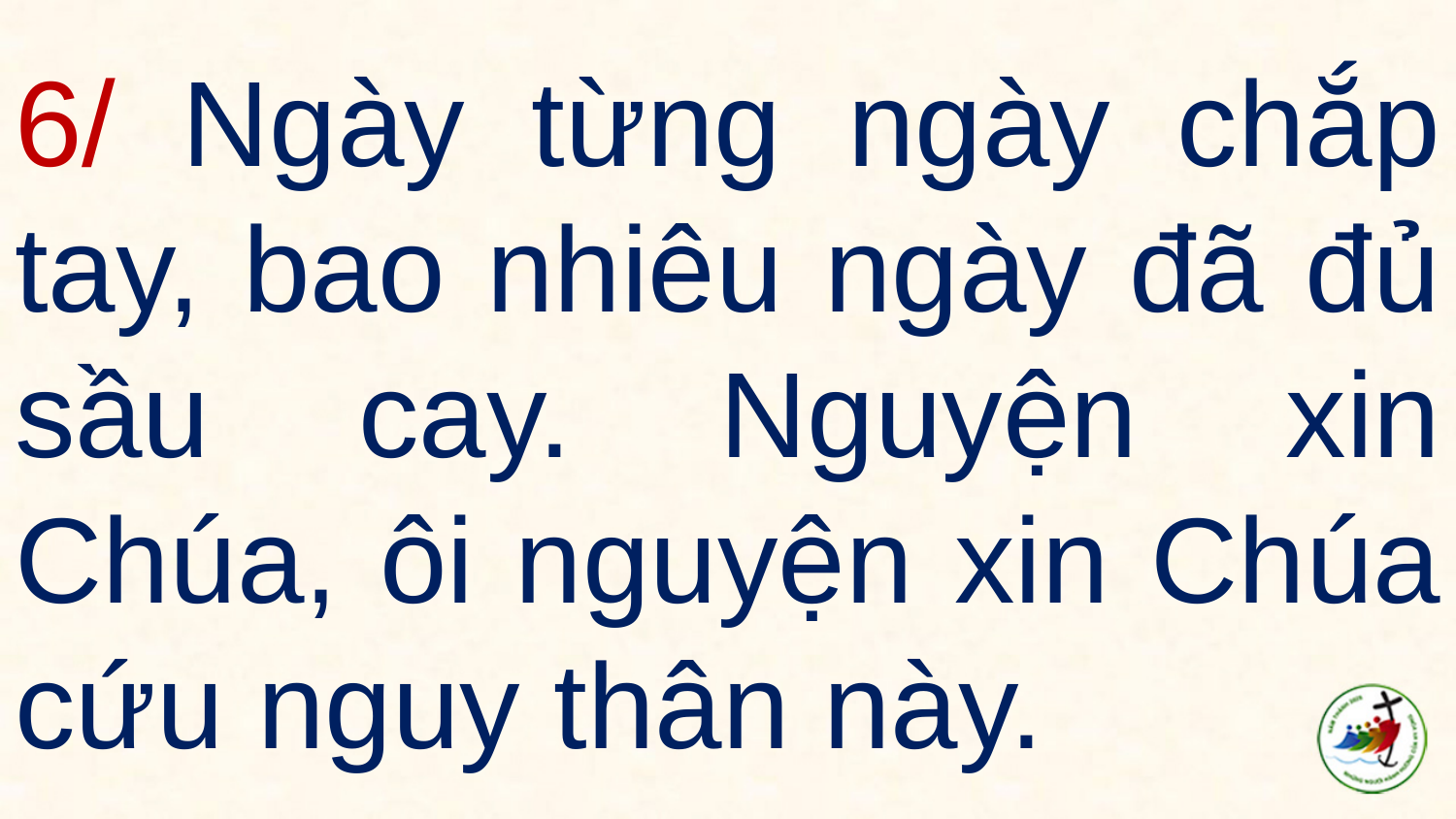

# 6/ Ngày từng ngày chắp tay, bao nhiêu ngày đã đủ sầu cay. Nguyện xin Chúa, ôi nguyện xin Chúa cứu nguy thân này.